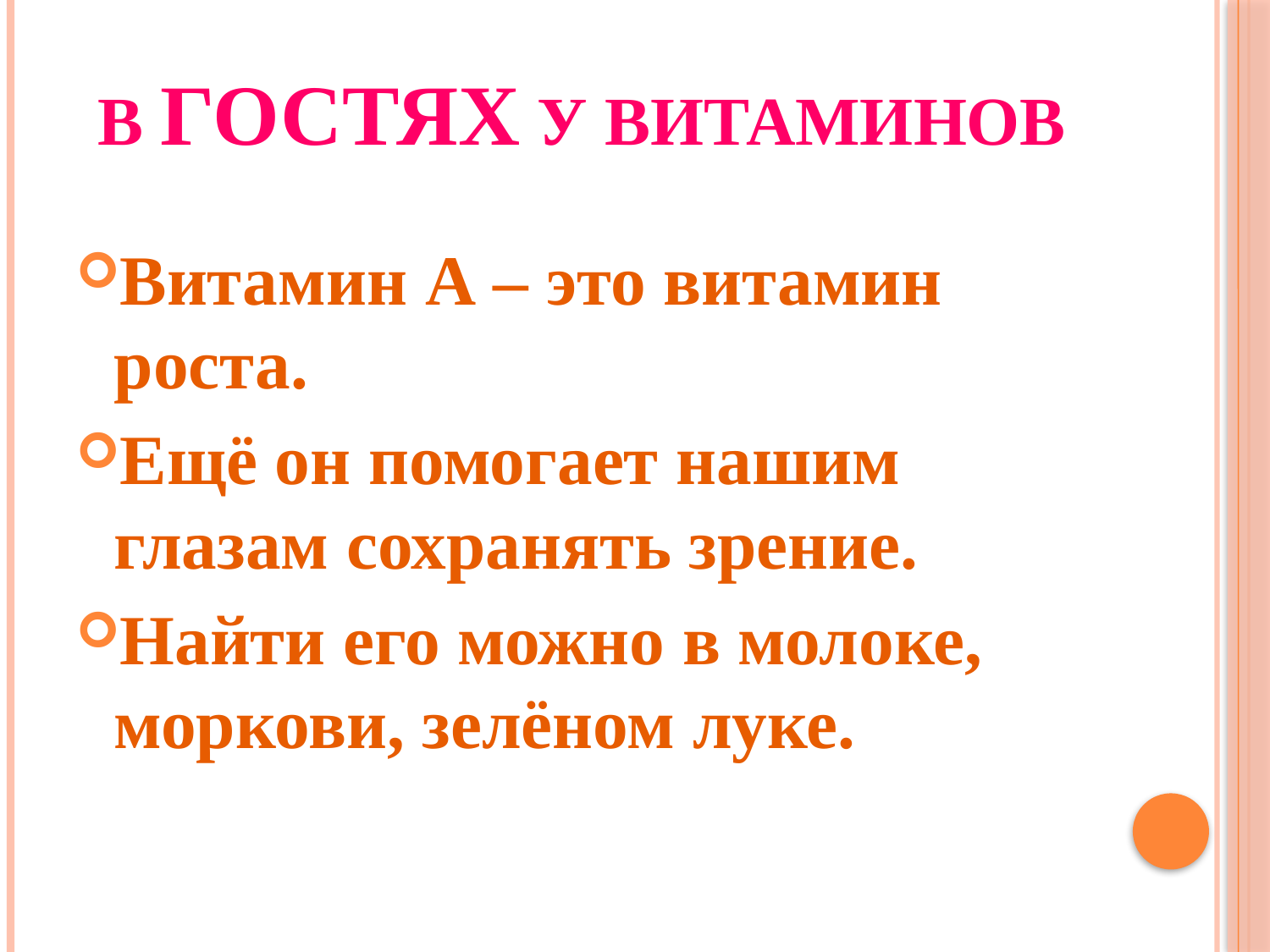

# В гостях у витаминов
Витамин А – это витамин роста.
Ещё он помогает нашим глазам сохранять зрение.
Найти его можно в молоке, моркови, зелёном луке.